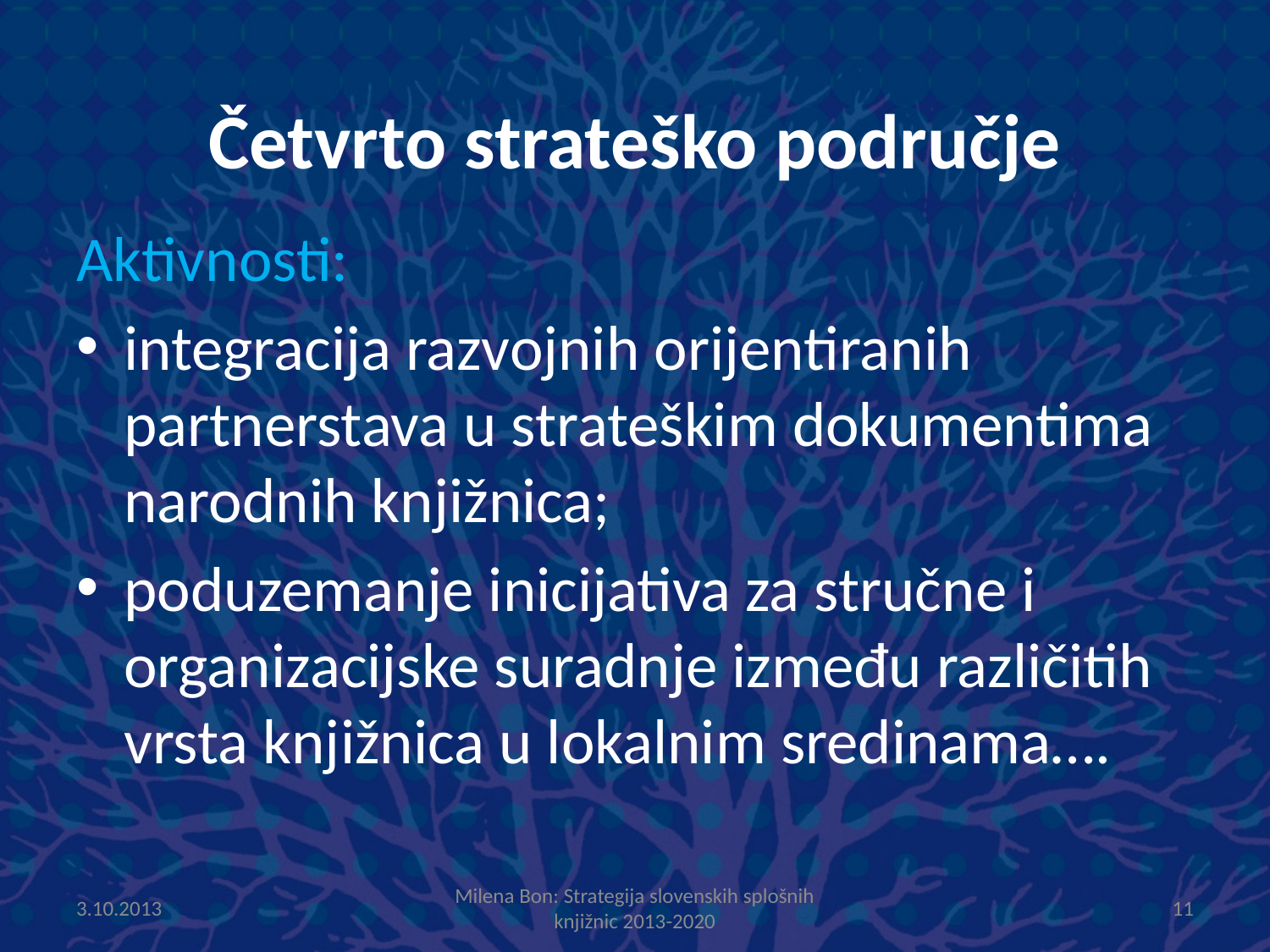

# Četvrto strateško područje
Aktivnosti:
integracija razvojnih orijentiranih partnerstava u strateškim dokumentima narodnih knjižnica;
poduzemanje inicijativa za stručne i organizacijske suradnje između različitih vrsta knjižnica u lokalnim sredinama….

3.10.2013
Milena Bon: Strategija slovenskih splošnih knjižnic 2013-2020
11